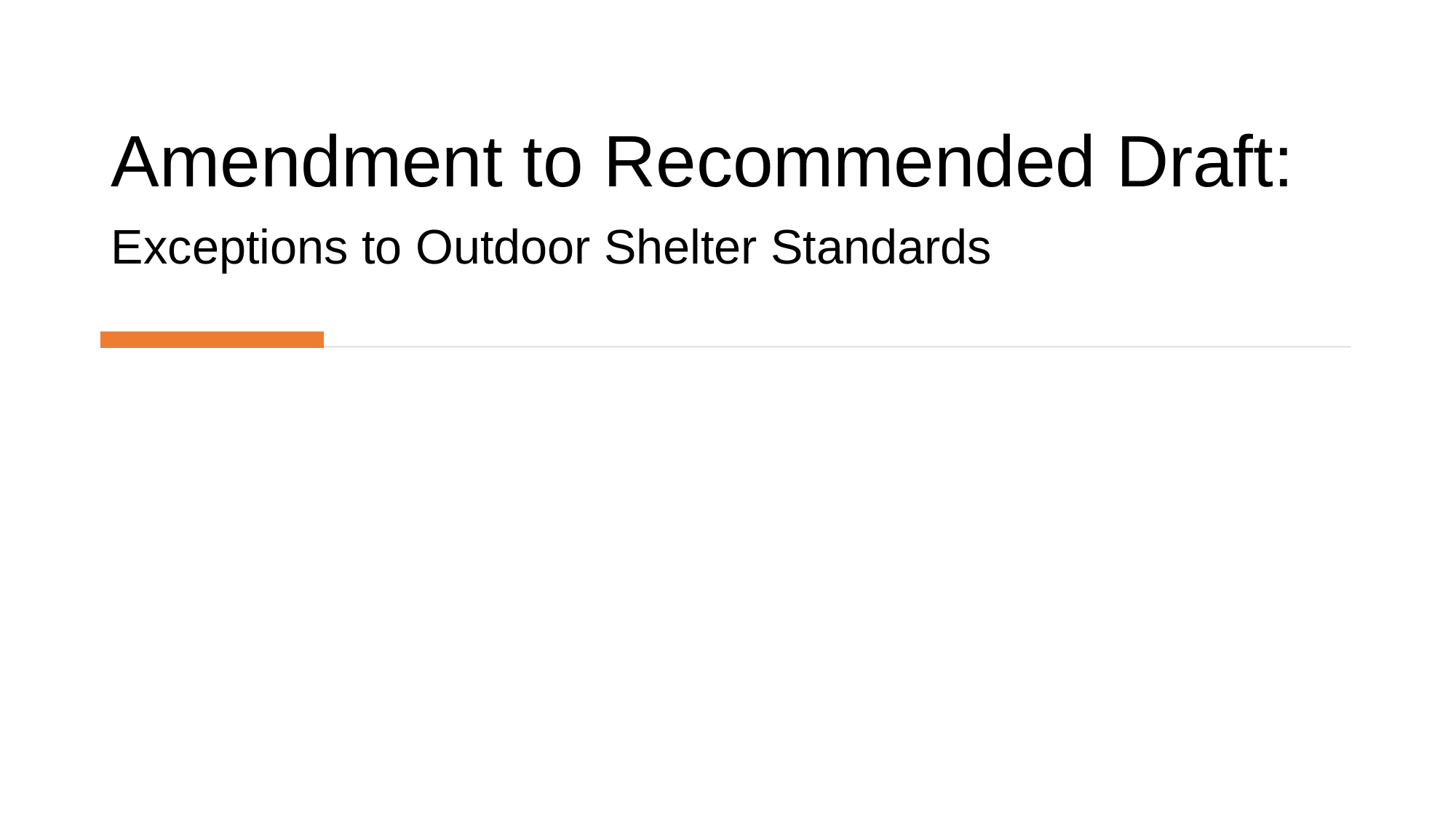

# Amendment to Recommended Draft: Exceptions to Outdoor Shelter Standards